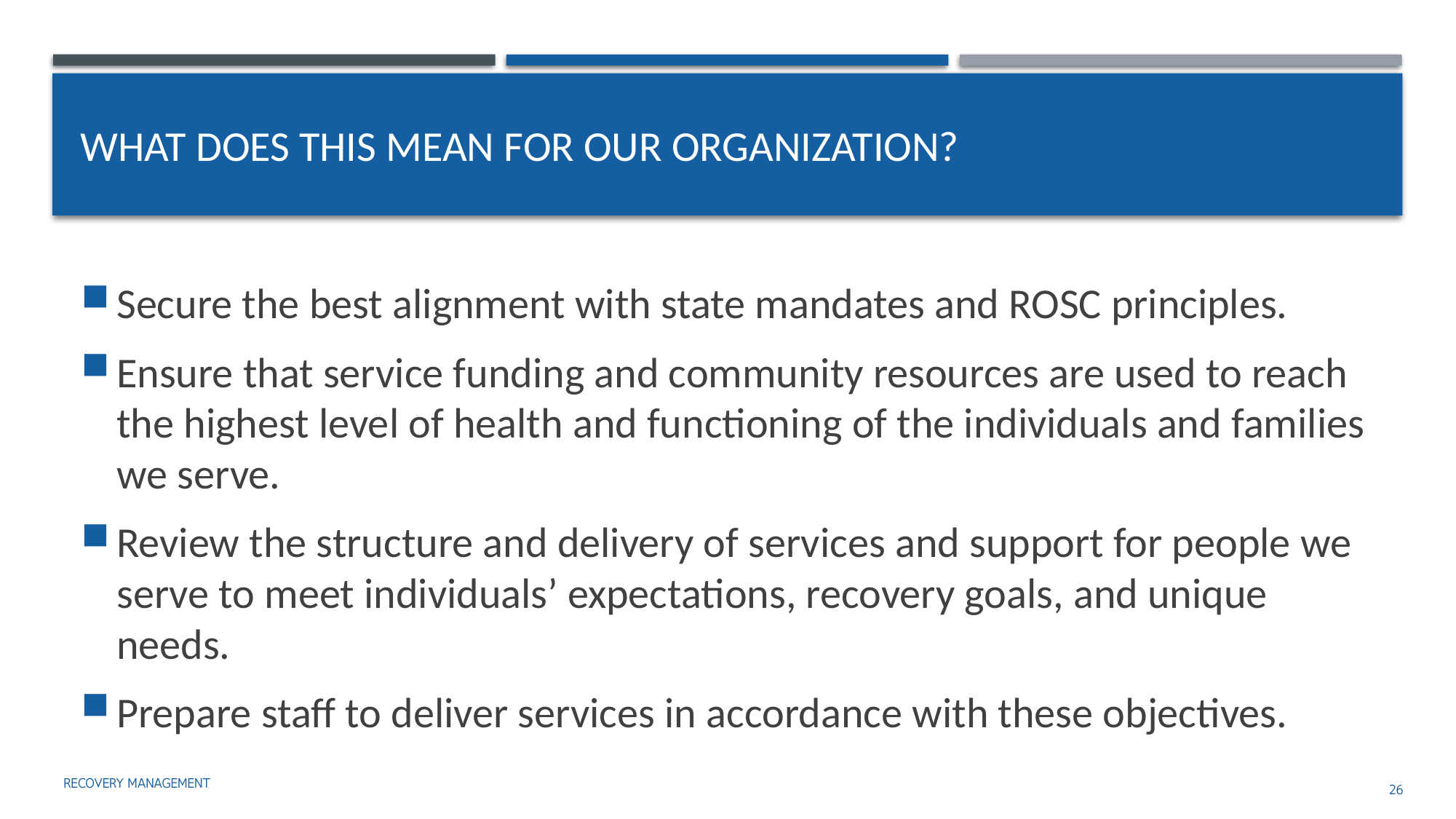

# What does this mean for our organization?
Secure the best alignment with state mandates and ROSC principles.
Ensure that service funding and community resources are used to reach the highest level of health and functioning of the individuals and families we serve.
Review the structure and delivery of services and support for people we serve to meet individuals’ expectations, recovery goals, and unique needs.
Prepare staff to deliver services in accordance with these objectives.

Recovery management
26